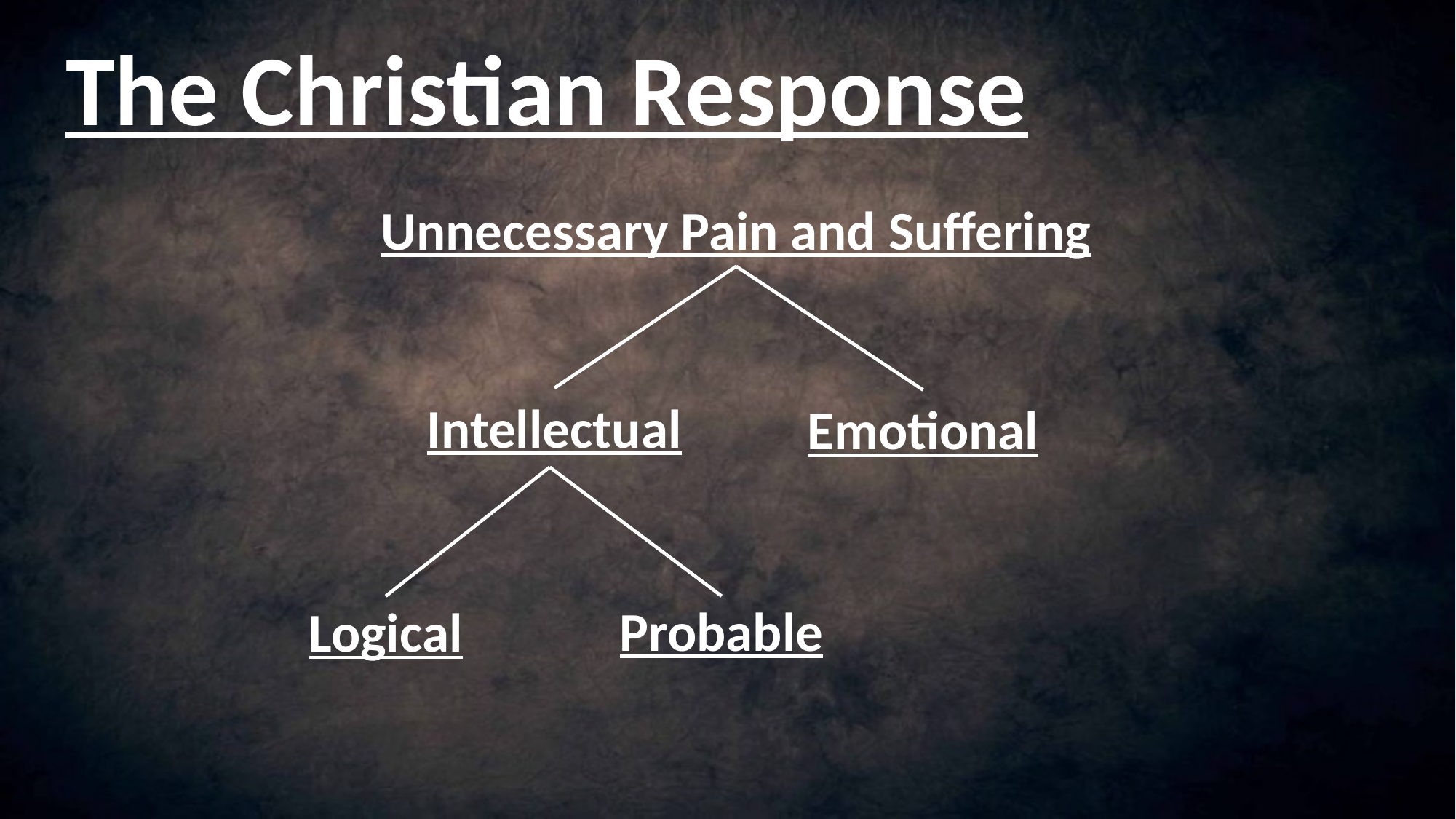

# The Christian Response
Unnecessary Pain and Suffering
Intellectual
Emotional
Probable
Logical